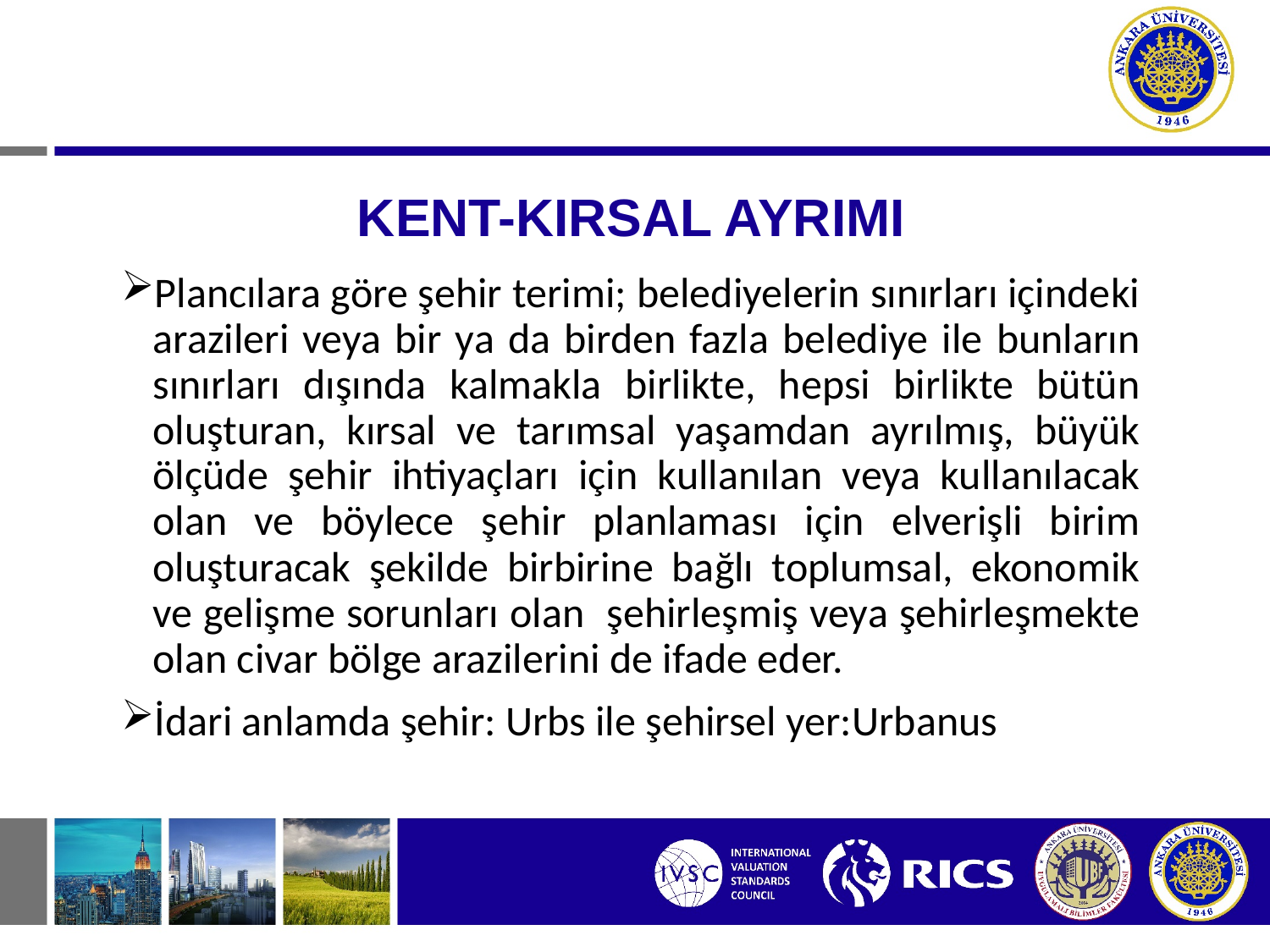

# KENT-KIRSAL AYRIMI
Plancılara göre şehir terimi; belediyelerin sınırları içindeki arazileri veya bir ya da birden fazla belediye ile bunların sınırları dışında kalmakla birlikte, hepsi birlikte bütün oluşturan, kırsal ve tarımsal yaşamdan ayrılmış, büyük ölçüde şehir ihtiyaçları için kullanılan veya kullanılacak olan ve böylece şehir planlaması için elverişli birim oluşturacak şekilde birbirine bağlı toplumsal, ekonomik ve gelişme sorunları olan  şehirleşmiş veya şehirleşmekte olan civar bölge arazilerini de ifade eder.
İdari anlamda şehir: Urbs ile şehirsel yer:Urbanus